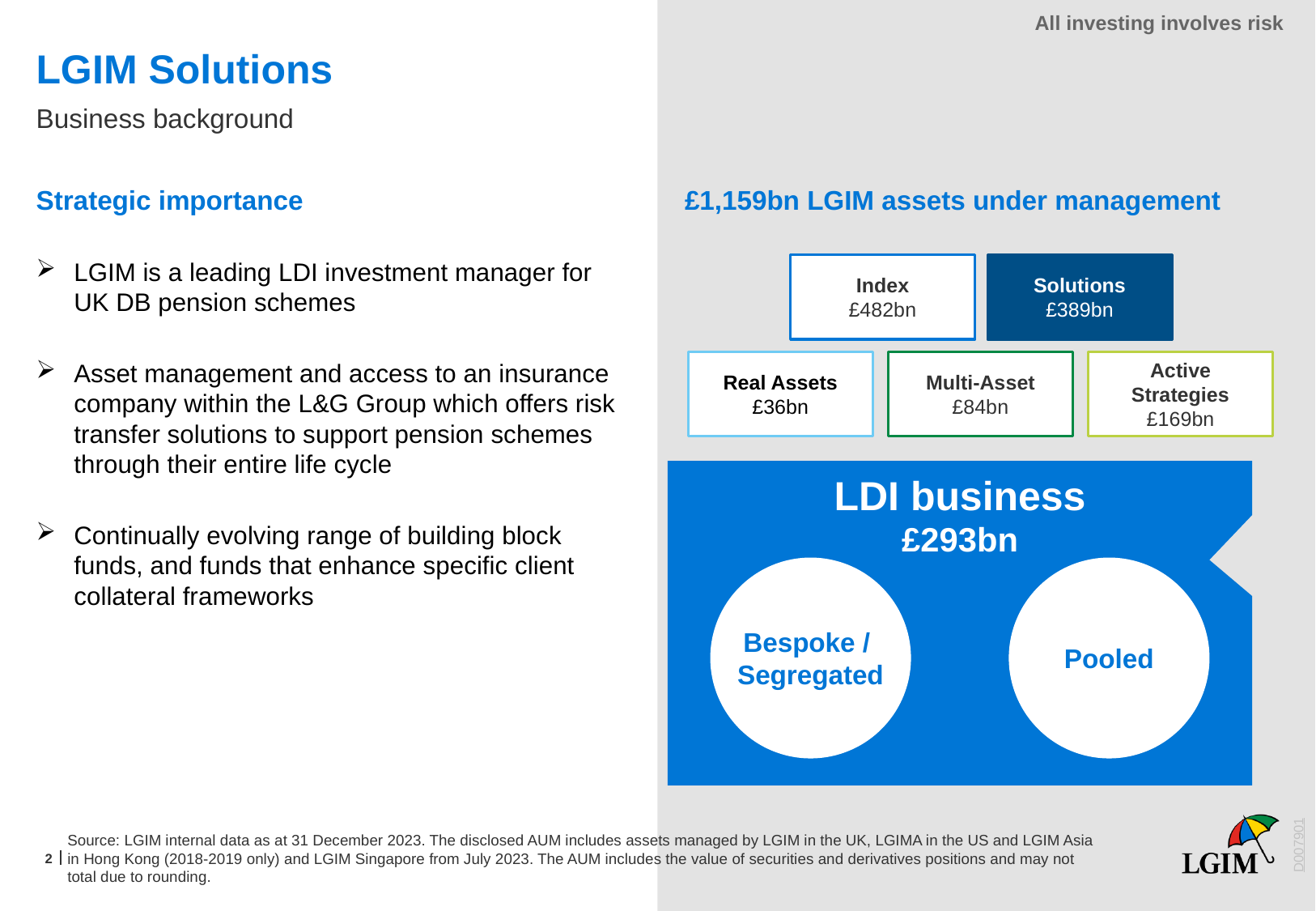

# LGIM Solutions
Business background

Strategic importance
LGIM is a leading LDI investment manager for UK DB pension schemes
Asset management and access to an insurance company within the L&G Group which offers risk transfer solutions to support pension schemes through their entire life cycle
Continually evolving range of building block funds, and funds that enhance specific client collateral frameworks
£1,159bn LGIM assets under management
Index
£482bn
Solutions
£389bn
Real Assets
£36bn
Multi-Asset
£84bn
Active Strategies
£169bn

LDI business
£293bn
Bespoke /
Segregated
Pooled
D007901
2
Source: LGIM internal data as at 31 December 2023. The disclosed AUM includes assets managed by LGIM in the UK, LGIMA in the US and LGIM Asia in Hong Kong (2018-2019 only) and LGIM Singapore from July 2023. The AUM includes the value of securities and derivatives positions and may not total due to rounding.